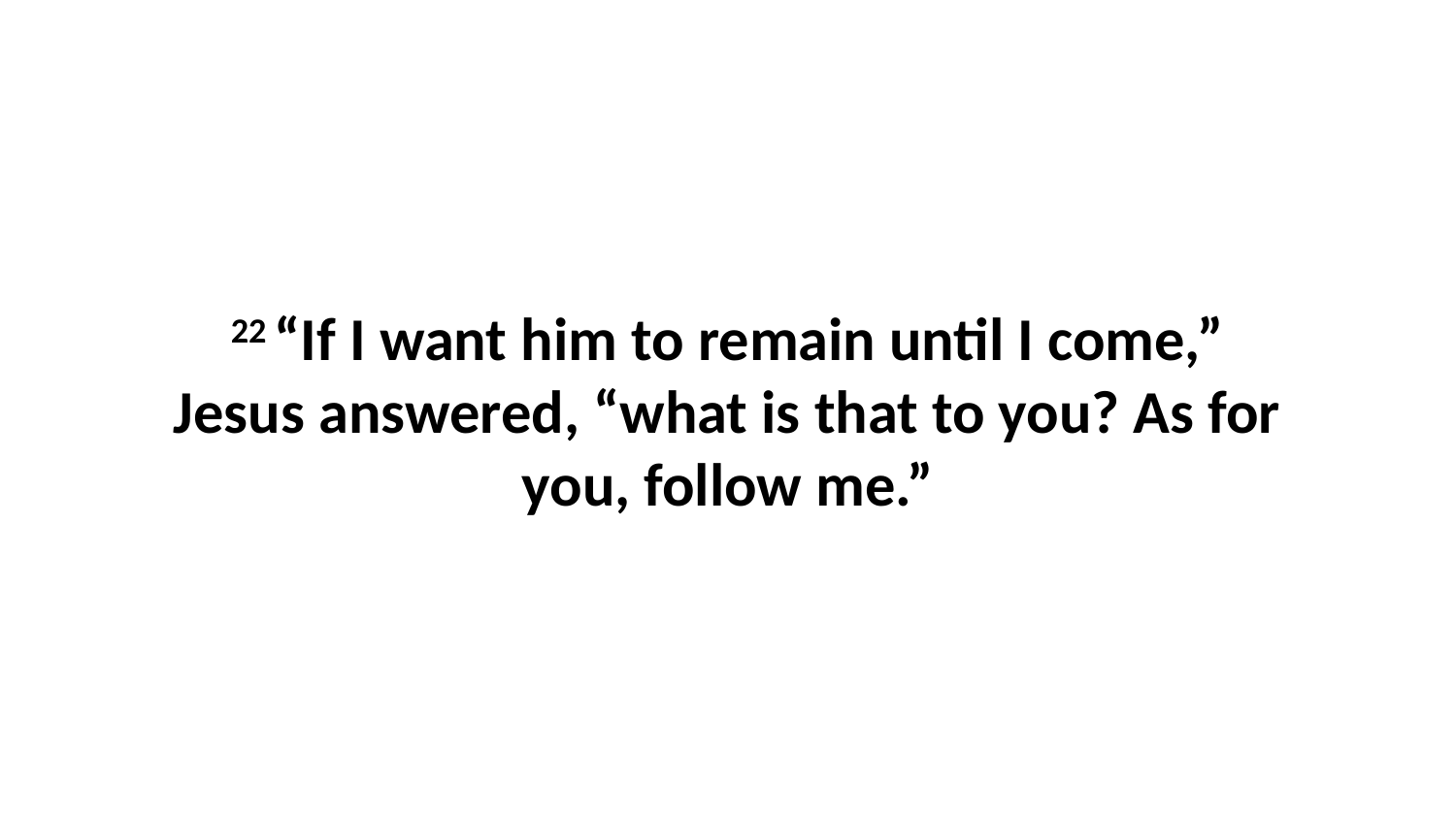

22 “If I want him to remain until I come,” Jesus answered, “what is that to you? As for you, follow me.”